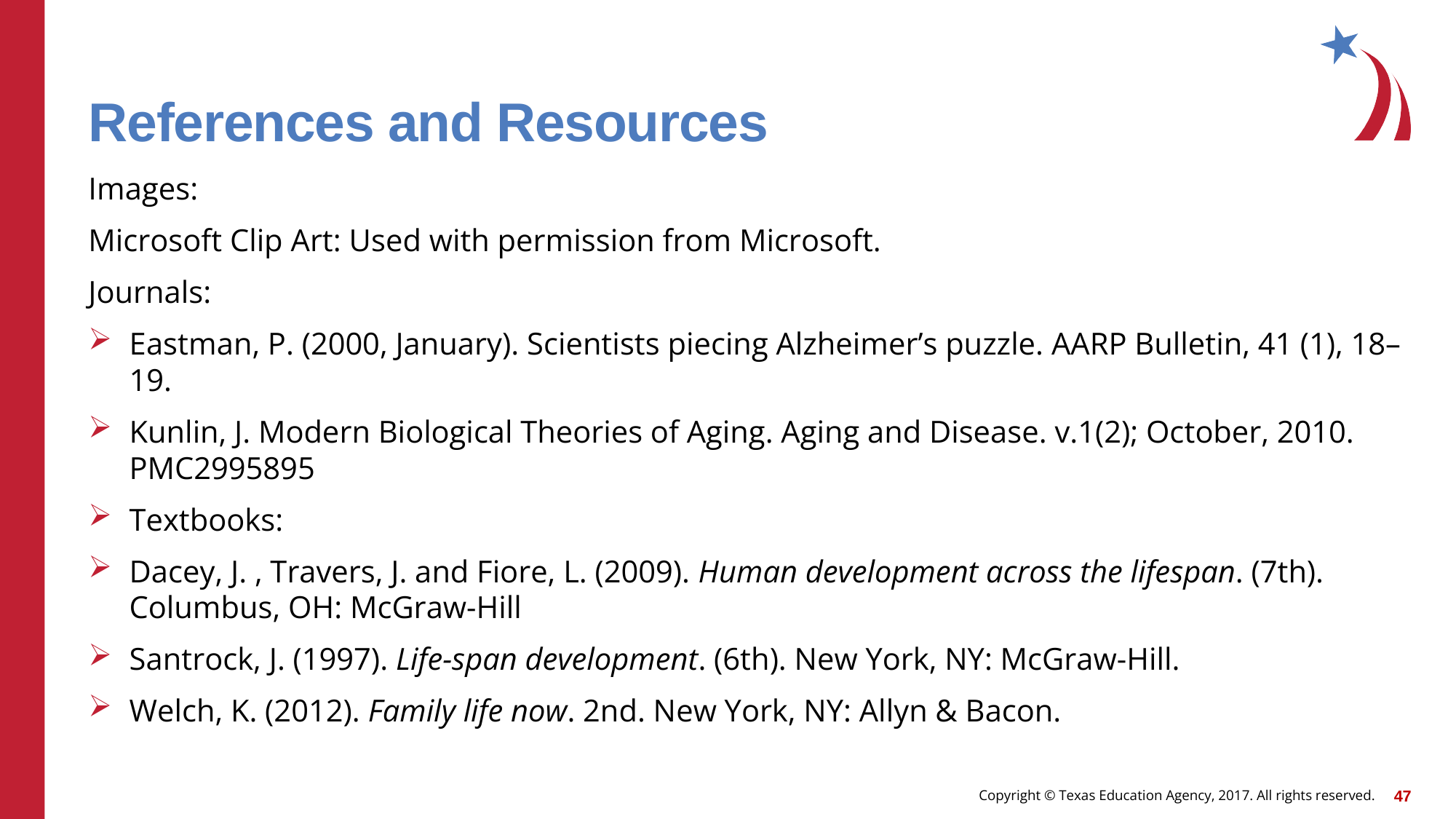

# References and Resources
Images:
Microsoft Clip Art: Used with permission from Microsoft.
Journals:
Eastman, P. (2000, January). Scientists piecing Alzheimer’s puzzle. AARP Bulletin, 41 (1), 18–19.
Kunlin, J. Modern Biological Theories of Aging. Aging and Disease. v.1(2); October, 2010. PMC2995895
Textbooks:
Dacey, J. , Travers, J. and Fiore, L. (2009). Human development across the lifespan. (7th). Columbus, OH: McGraw-Hill
Santrock, J. (1997). Life-span development. (6th). New York, NY: McGraw-Hill.
Welch, K. (2012). Family life now. 2nd. New York, NY: Allyn & Bacon.